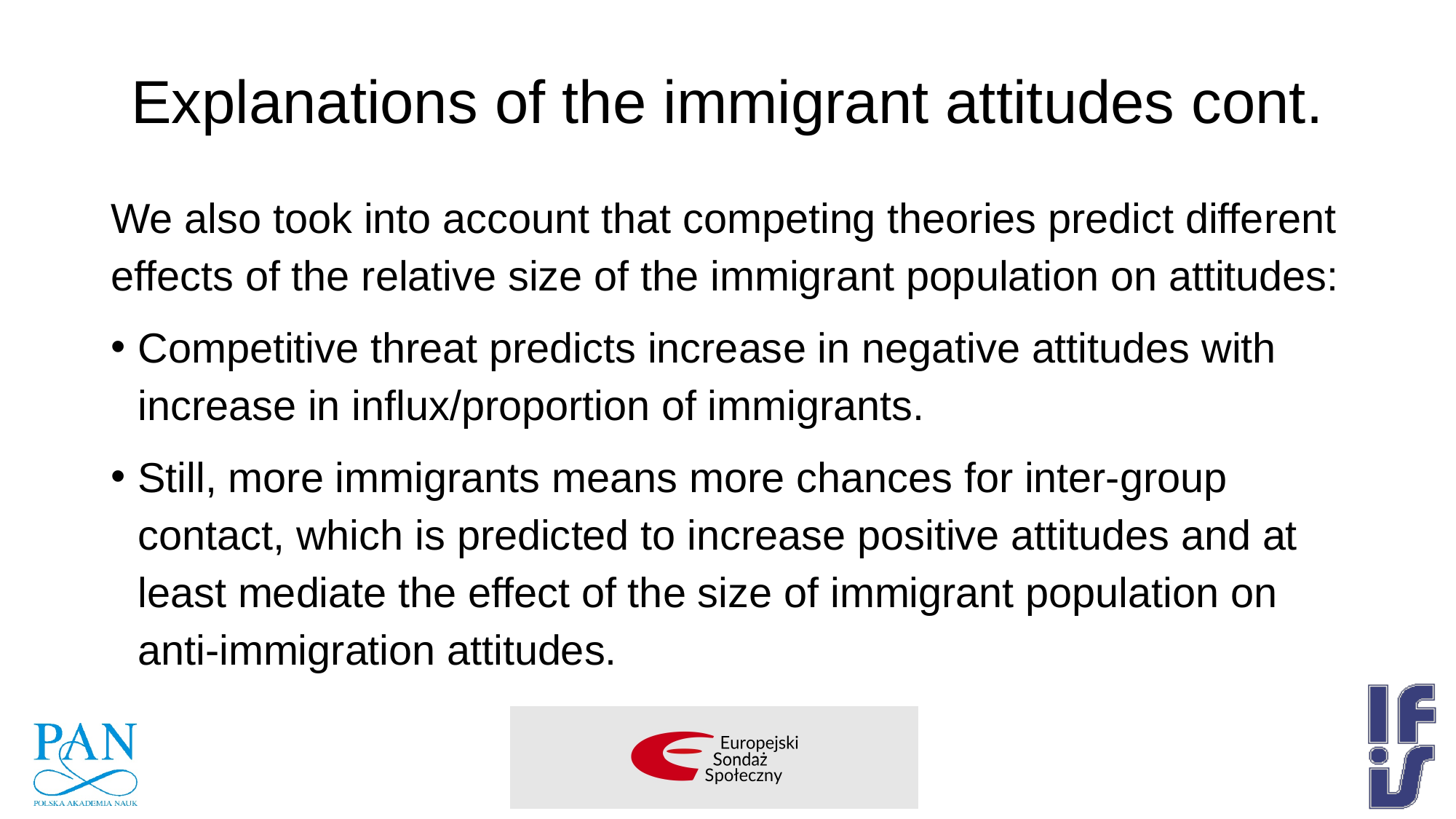

# Explanations of the immigrant attitudes cont.
We also took into account that competing theories predict different effects of the relative size of the immigrant population on attitudes:
Competitive threat predicts increase in negative attitudes with increase in influx/proportion of immigrants.
Still, more immigrants means more chances for inter-group contact, which is predicted to increase positive attitudes and at least mediate the effect of the size of immigrant population on anti-immigration attitudes.